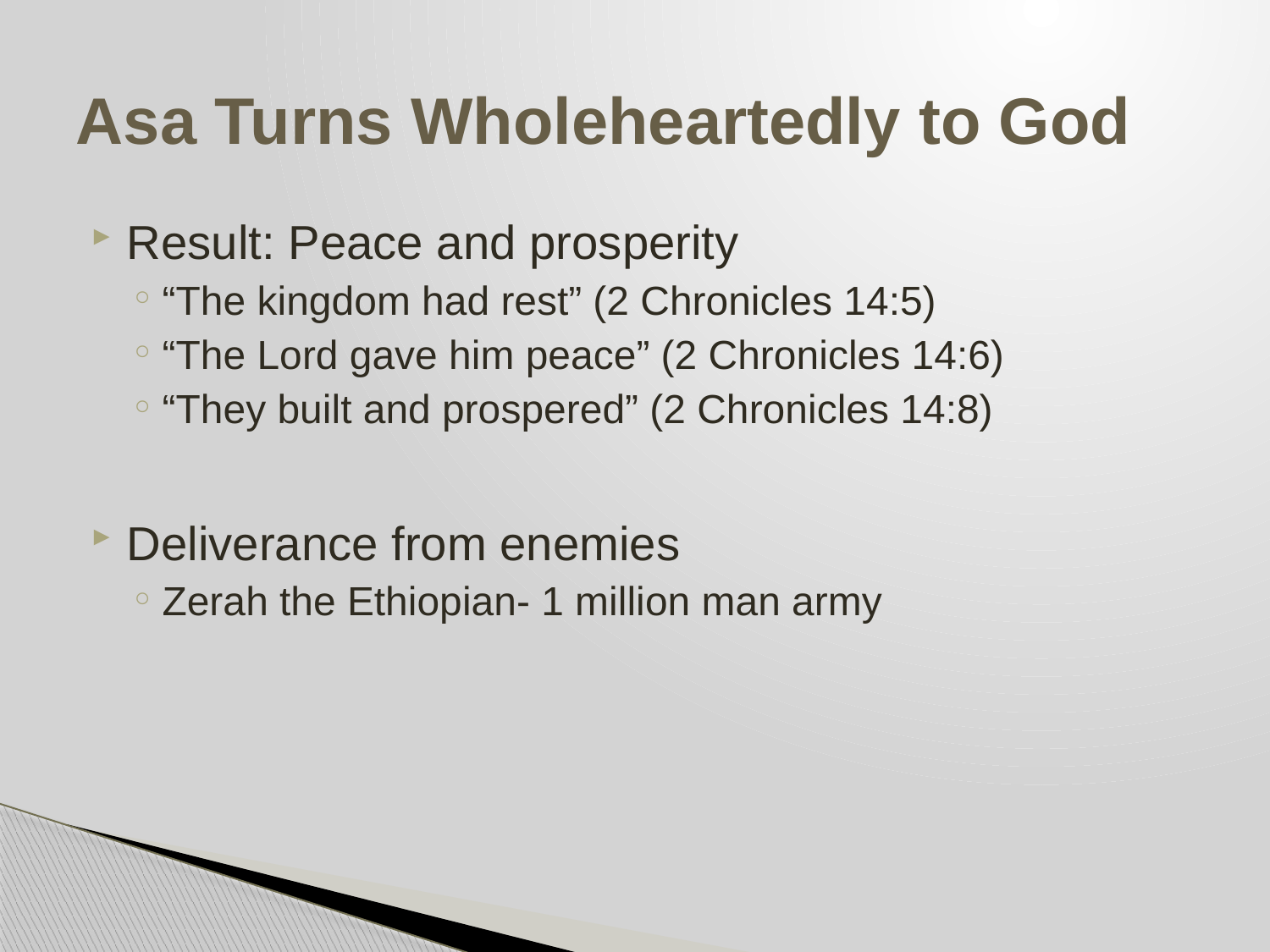

# Asa Turns Wholeheartedly to God
Result: Peace and prosperity
“The kingdom had rest” (2 Chronicles 14:5)
“The Lord gave him peace” (2 Chronicles 14:6)
“They built and prospered” (2 Chronicles 14:8)

Deliverance from enemies
Zerah the Ethiopian- 1 million man army